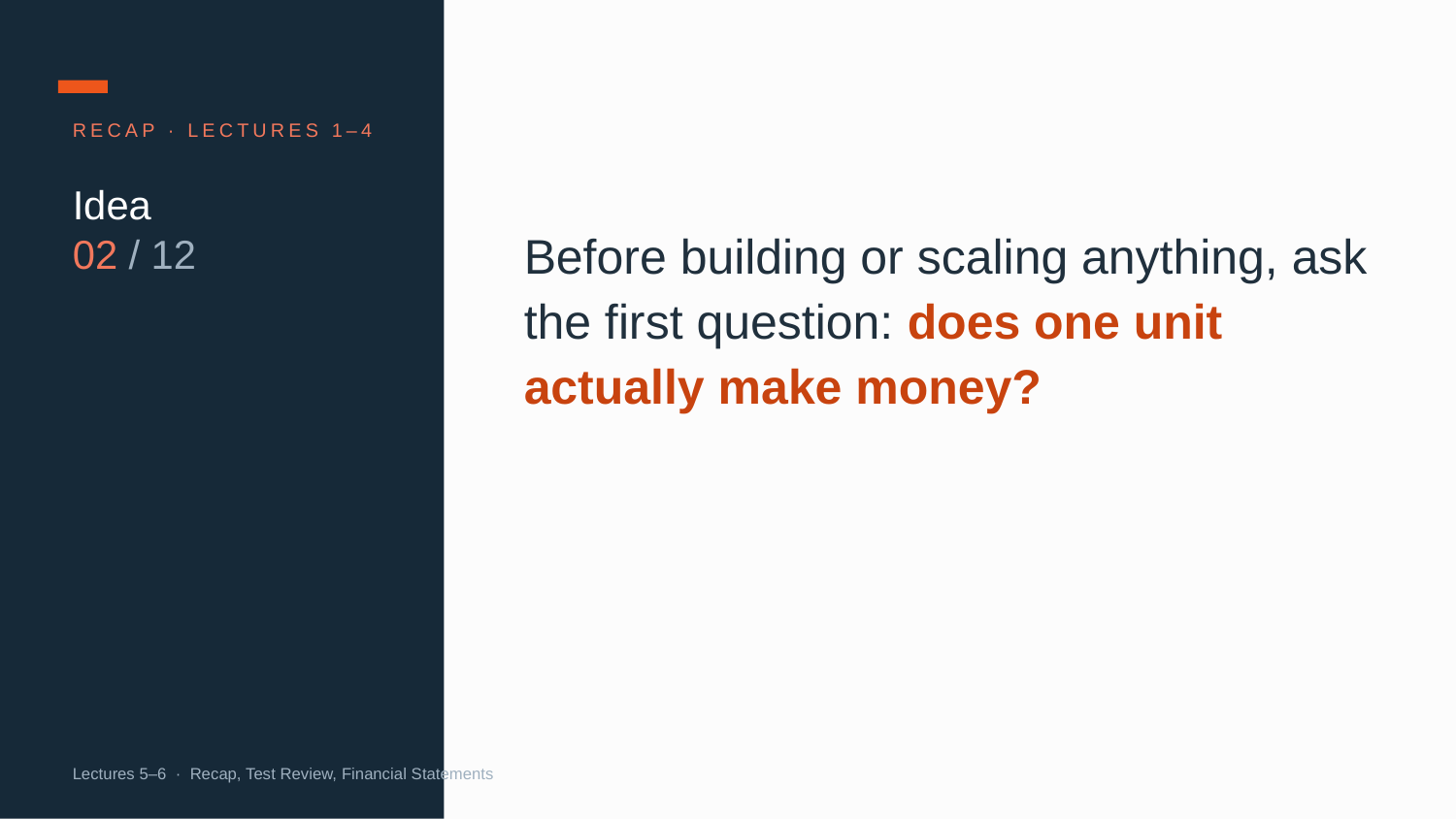

RECAP · LECTURES 1–4
Idea
02 / 12
Before building or scaling anything, ask the first question: does one unit actually make money?
Lectures 5–6  ·  Recap, Test Review, Financial Statements